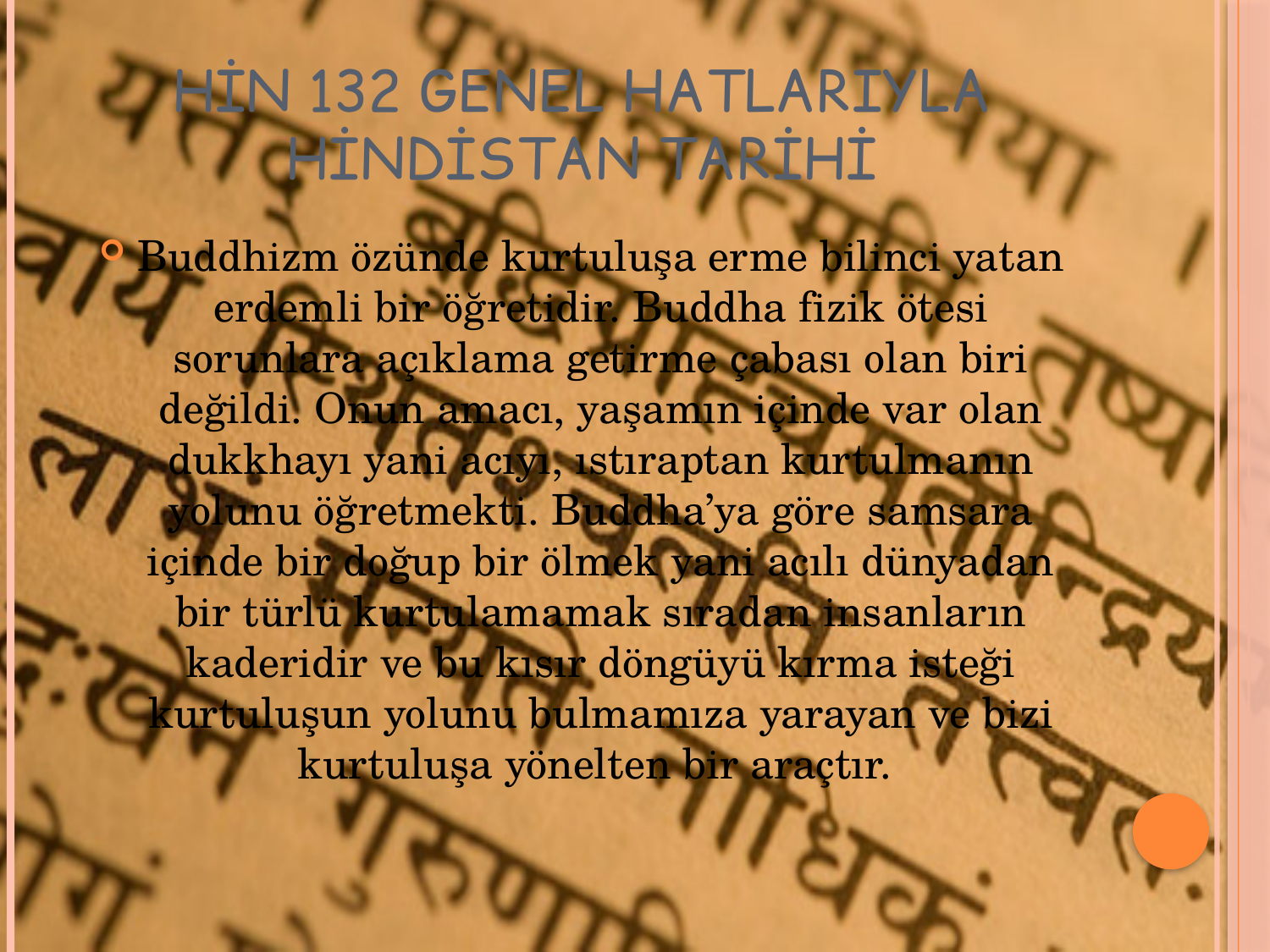

# HİN 132 GENEL HATLARIYLA HİNDİSTAN TARİHİ
Buddhizm özünde kurtuluşa erme bilinci yatan erdemli bir öğretidir. Buddha fizik ötesi sorunlara açıklama getirme çabası olan biri değildi. Onun amacı, yaşamın içinde var olan dukkhayı yani acıyı, ıstıraptan kurtulmanın yolunu öğretmekti. Buddha’ya göre samsara içinde bir doğup bir ölmek yani acılı dünyadan bir türlü kurtulamamak sıradan insanların kaderidir ve bu kısır döngüyü kırma isteği kurtuluşun yolunu bulmamıza yarayan ve bizi kurtuluşa yönelten bir araçtır.